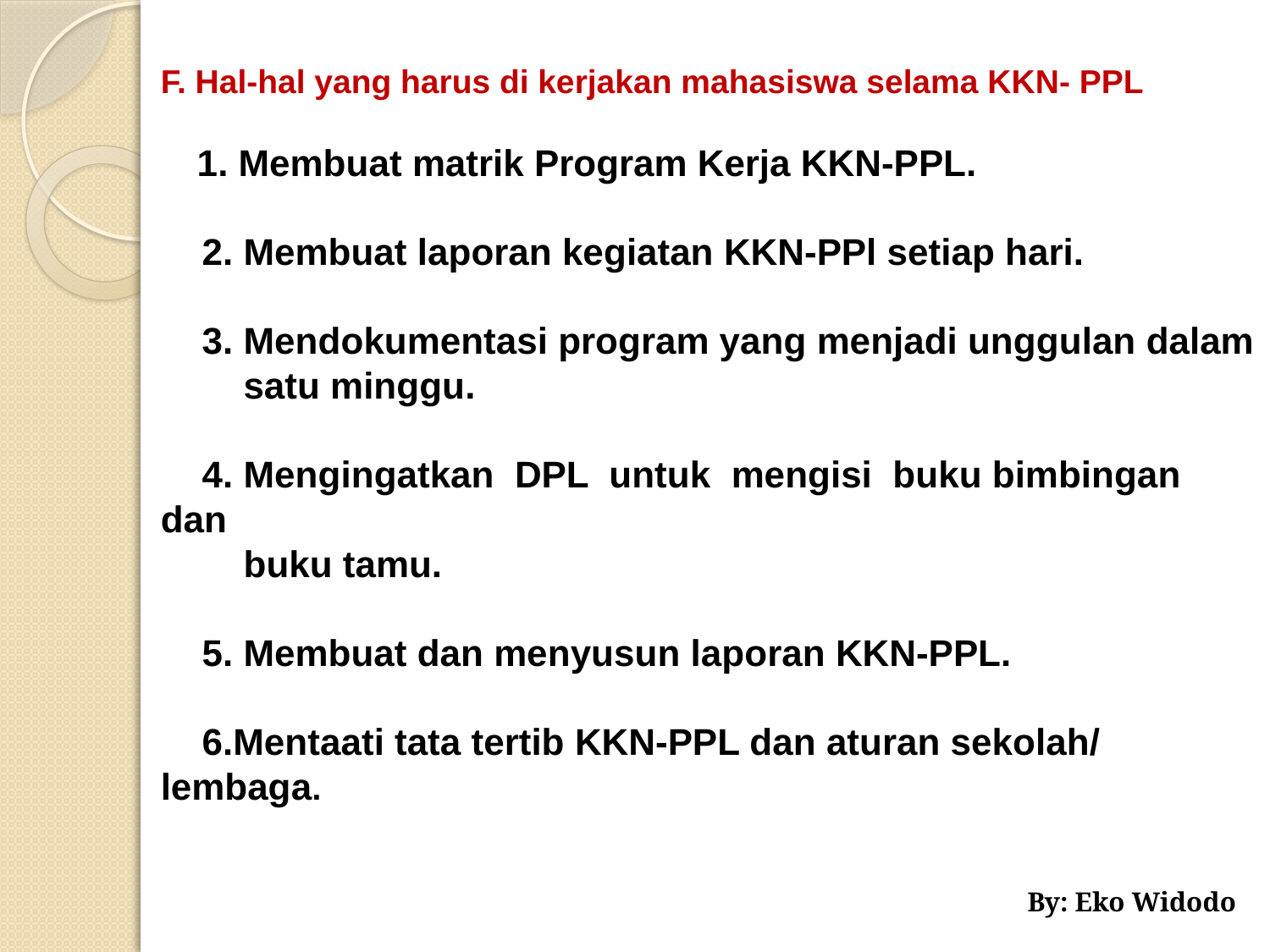

# F. Hal-hal yang harus di kerjakan mahasiswa selama KKN- PPL 1. Membuat matrik Program Kerja KKN-PPL. 2. Membuat laporan kegiatan KKN-PPl setiap hari. 3. Mendokumentasi program yang menjadi unggulan dalam satu minggu. 4. Mengingatkan  DPL  untuk  mengisi  buku bimbingan dan buku tamu. 5. Membuat dan menyusun laporan KKN-PPL. 6.Mentaati tata tertib KKN-PPL dan aturan sekolah/ lembaga.
By: Eko Widodo